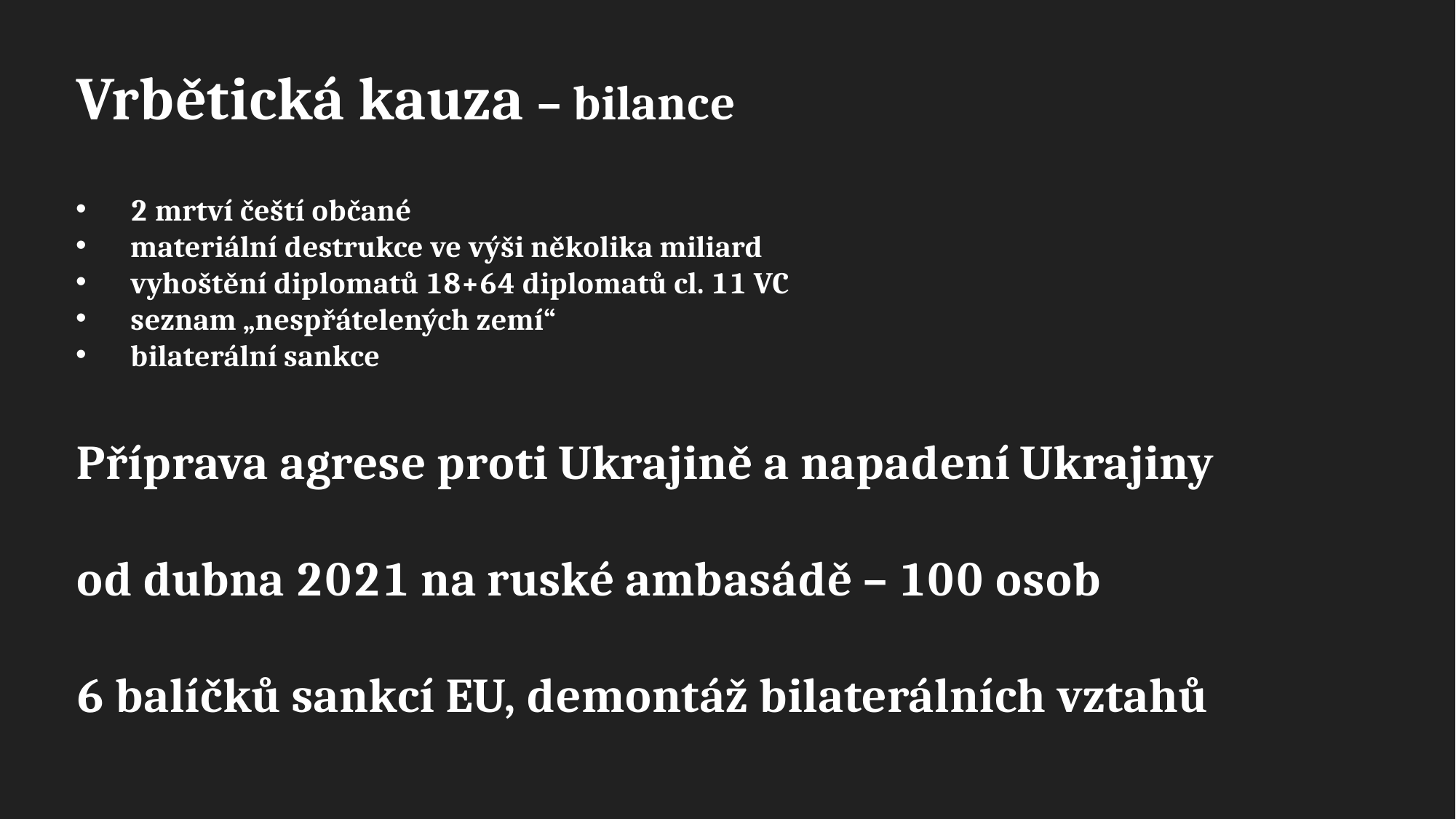

Vrbětická kauza – bilance

2 mrtví čeští občané
materiální destrukce ve výši několika miliard
vyhoštění diplomatů 18+64 diplomatů cl. 11 VC
seznam „nespřátelených zemí“
bilaterální sankce

Příprava agrese proti Ukrajině a napadení Ukrajiny

od dubna 2021 na ruské ambasádě – 100 osob

6 balíčků sankcí EU, demontáž bilaterálních vztahů